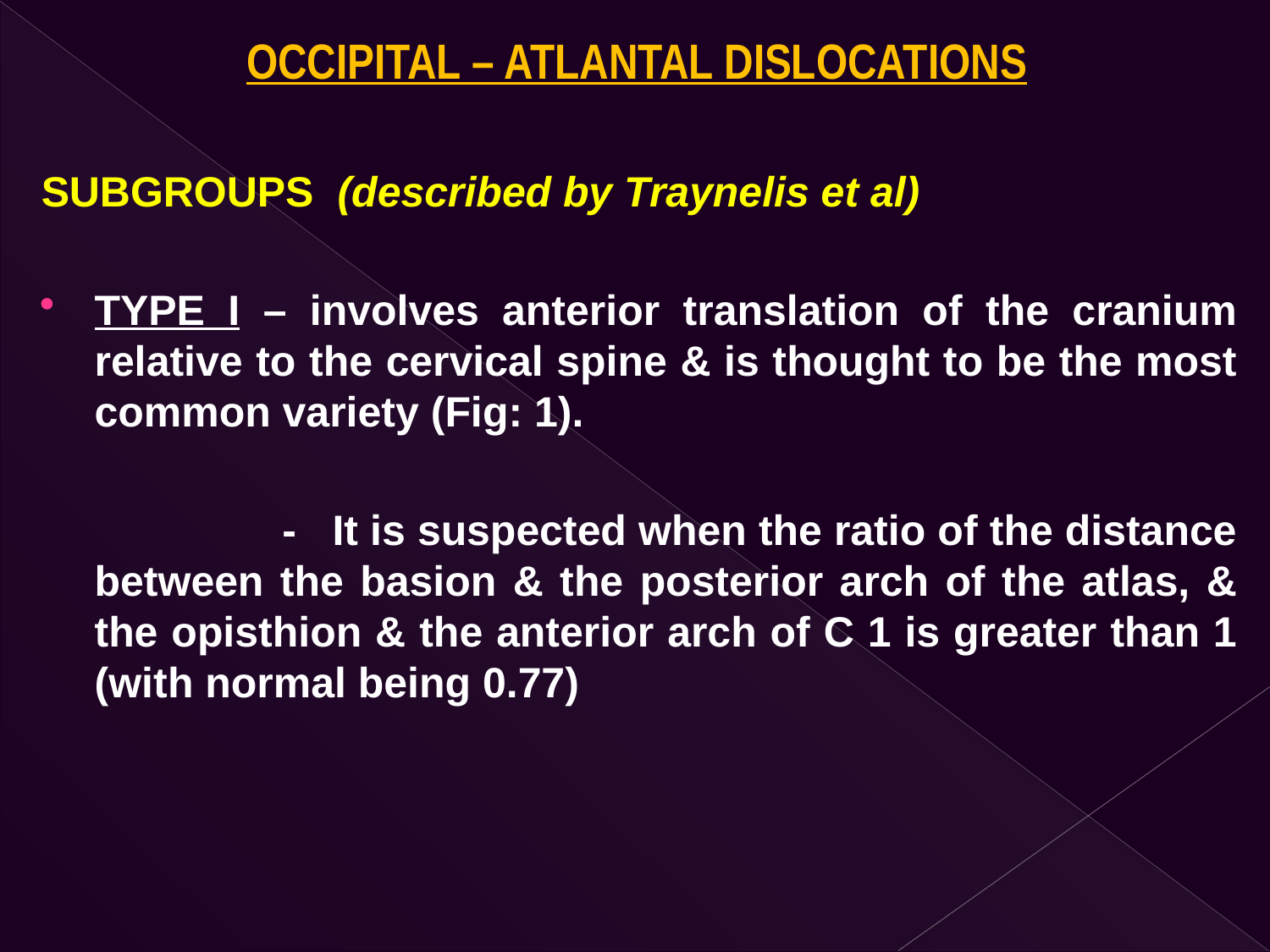

# OCCIPITAL – ATLANTAL DISLOCATIONS

SUBGROUPS  (described by Traynelis et al)

TYPE I – involves anterior translation of the cranium relative to the cervical spine & is thought to be the most common variety (Fig: 1).

                    -   It is suspected when the ratio of the distance between the basion & the posterior arch of the atlas, & the opisthion & the anterior arch of C 1 is greater than 1 (with normal being 0.77)